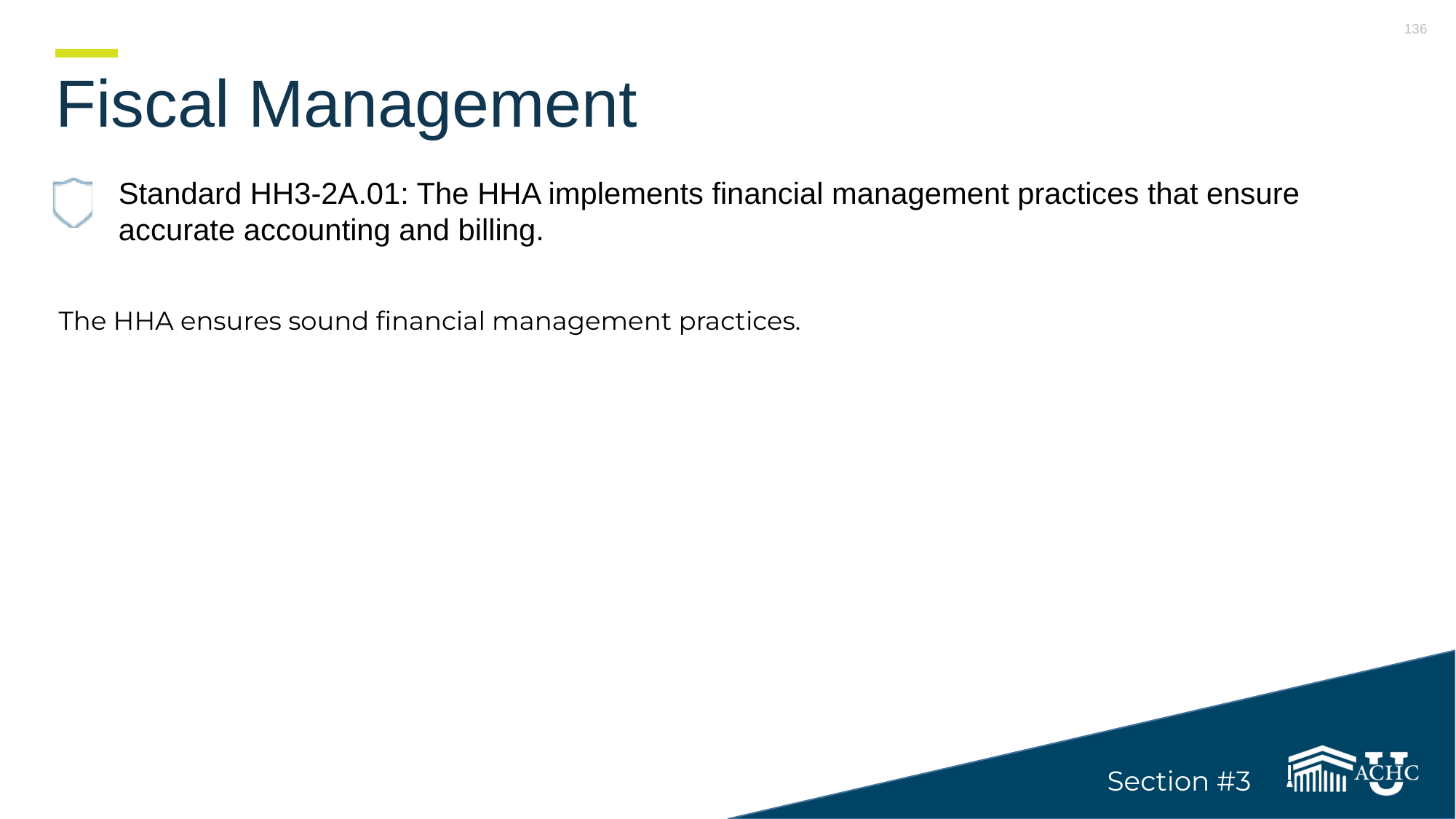

# Fiscal Management
Standard HH3-2A.01: The HHA implements financial management practices that ensure accurate accounting and billing.
The HHA ensures sound financial management practices.
Section #3